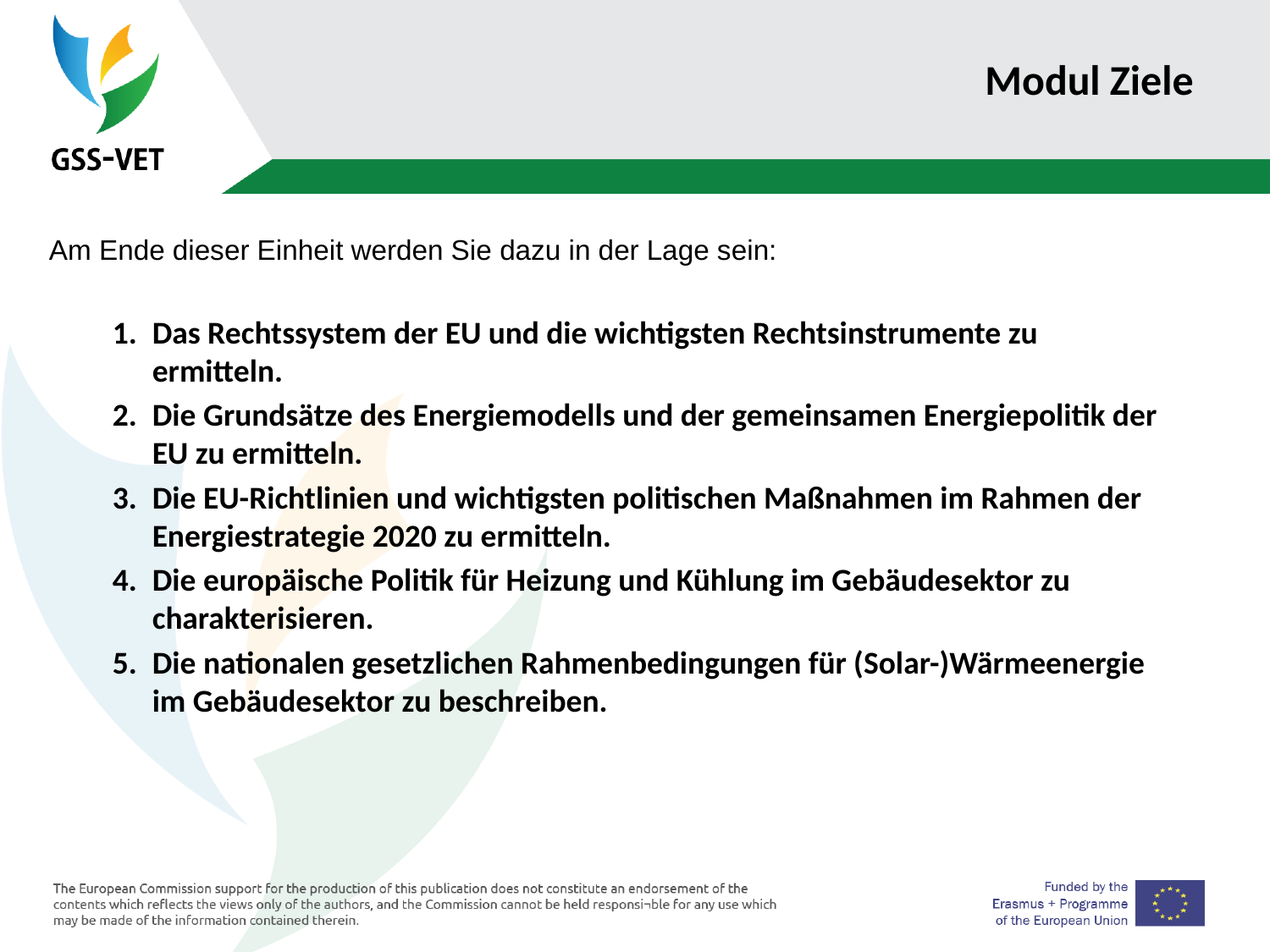

# Modul Ziele
Am Ende dieser Einheit werden Sie dazu in der Lage sein:

Das Rechtssystem der EU und die wichtigsten Rechtsinstrumente zu ermitteln.
Die Grundsätze des Energiemodells und der gemeinsamen Energiepolitik der EU zu ermitteln.
Die EU-Richtlinien und wichtigsten politischen Maßnahmen im Rahmen der Energiestrategie 2020 zu ermitteln.
Die europäische Politik für Heizung und Kühlung im Gebäudesektor zu charakterisieren.
Die nationalen gesetzlichen Rahmenbedingungen für (Solar-)Wärmeenergie im Gebäudesektor zu beschreiben.